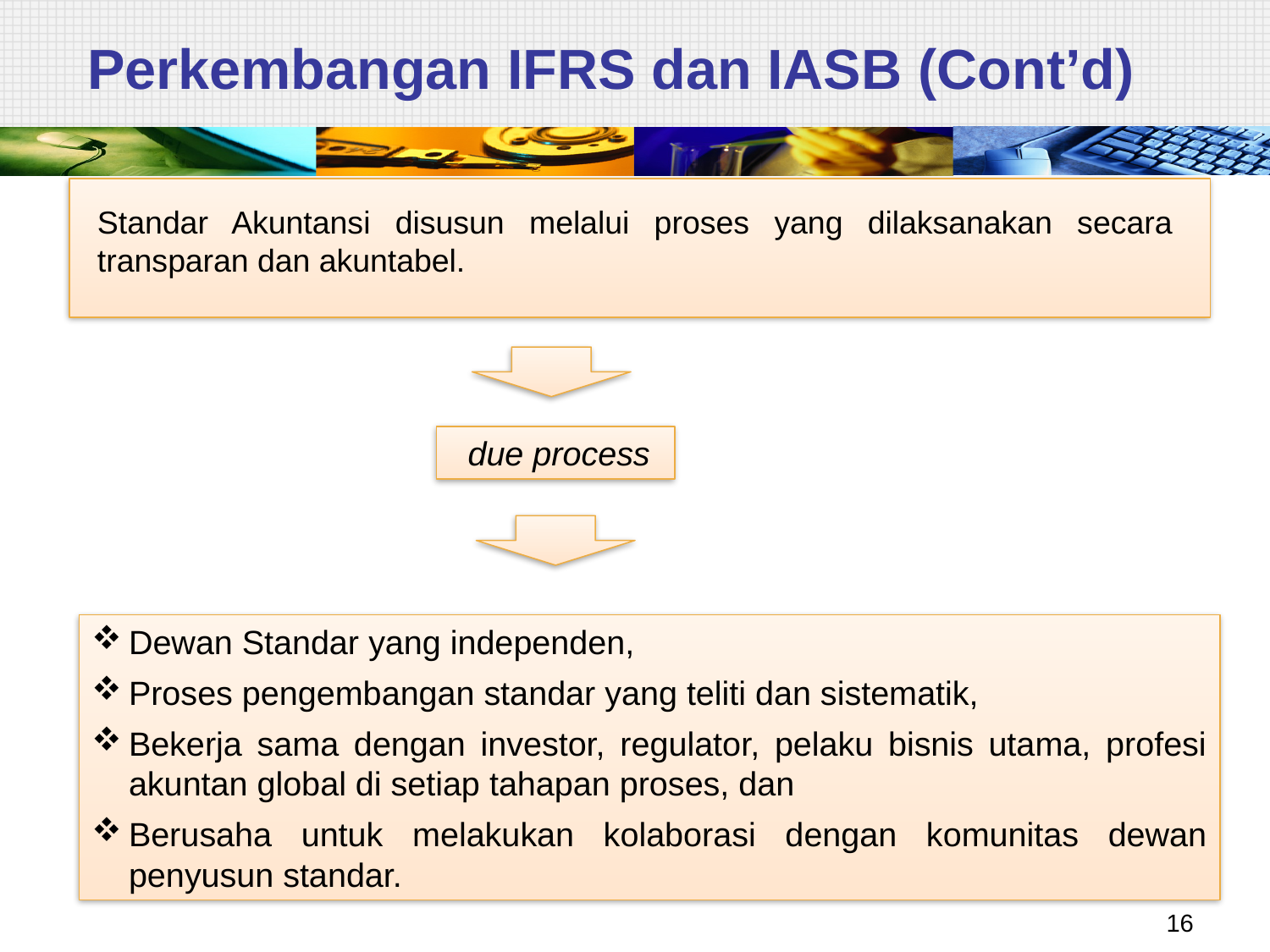

# Perkembangan IFRS dan IASB (Cont’d)

Standar Akuntansi disusun melalui proses yang dilaksanakan secara transparan dan akuntabel.

  due process

Dewan Standar yang independen,
Proses pengembangan standar yang teliti dan sistematik,
Bekerja sama dengan investor, regulator, pelaku bisnis utama, profesi akuntan global di setiap tahapan proses, dan
Berusaha untuk melakukan kolaborasi dengan komunitas dewan penyusun standar.
16